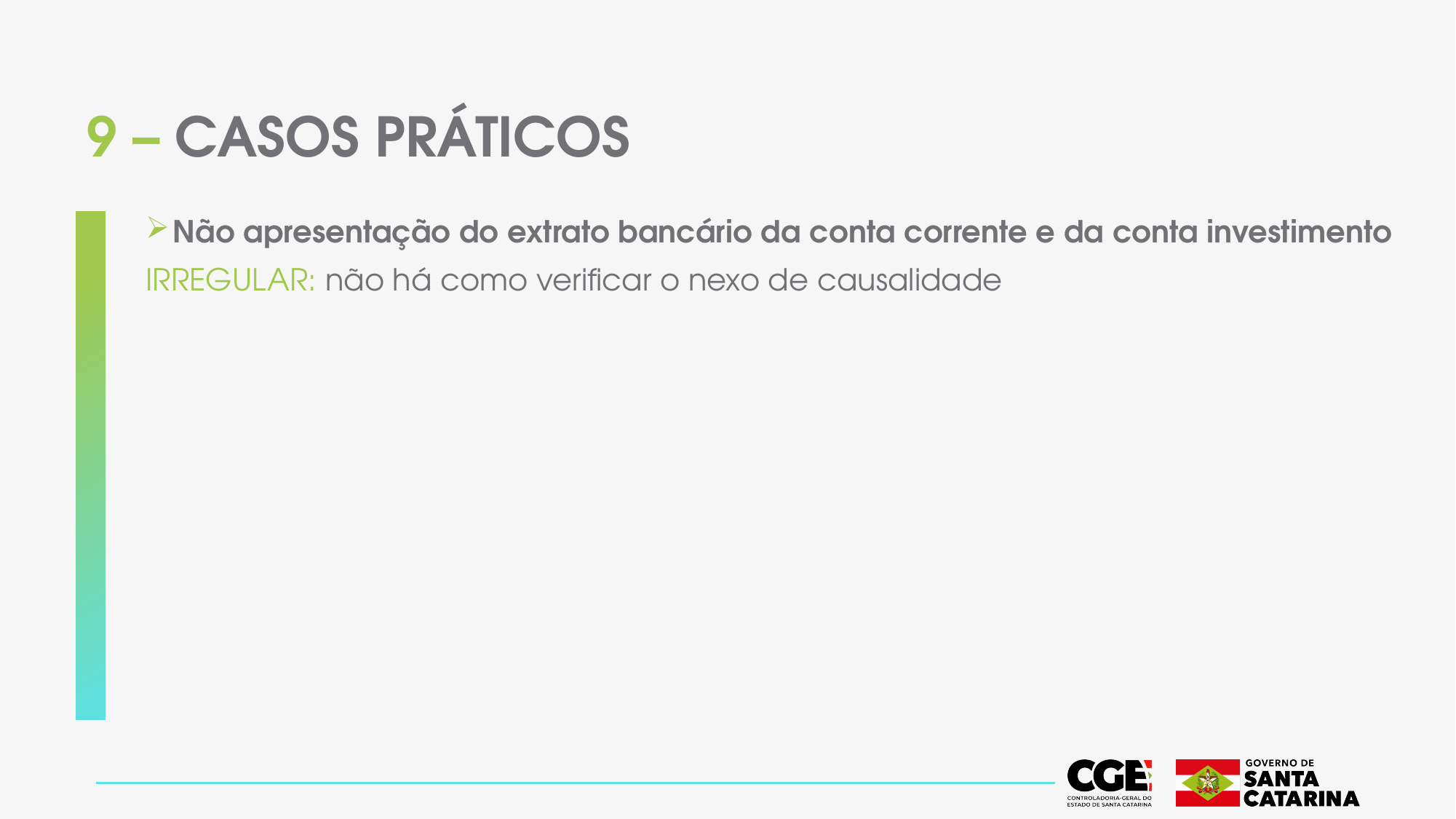

# 9 – CASOS PRÁTICOS
Não apresentação do extrato bancário da conta corrente e da conta investimento
IRREGULAR: não há como verificar o nexo de causalidade